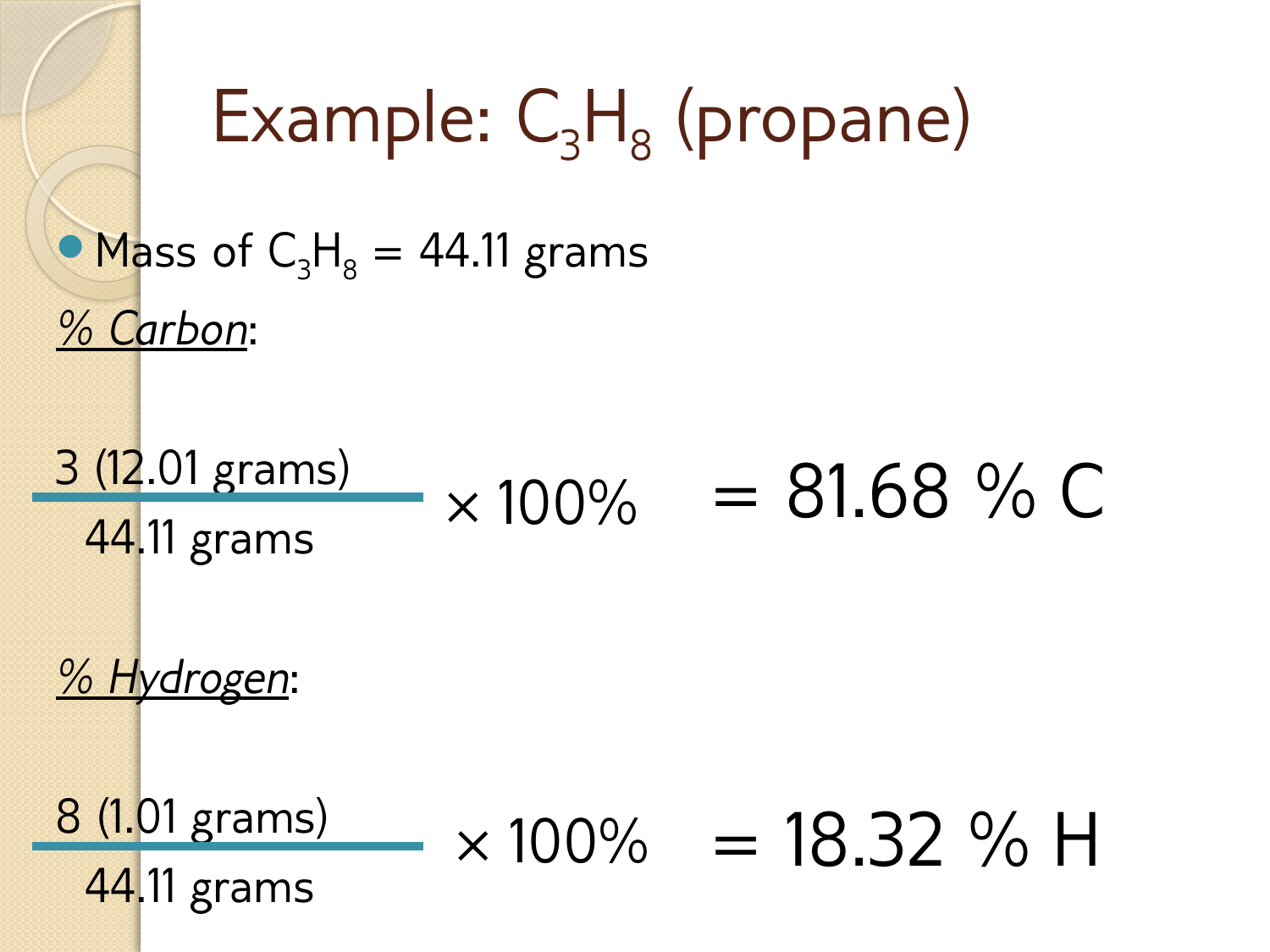

# Example: C3H8 (propane)
Mass of C3H8 = 44.11 grams
% Carbon:

3 (12.01 grams)
  44.11 grams

% Hydrogen:

8 (1.01 grams)
  44.11 grams
= 81.68 % C
× 100%
= 18.32 % H
× 100%